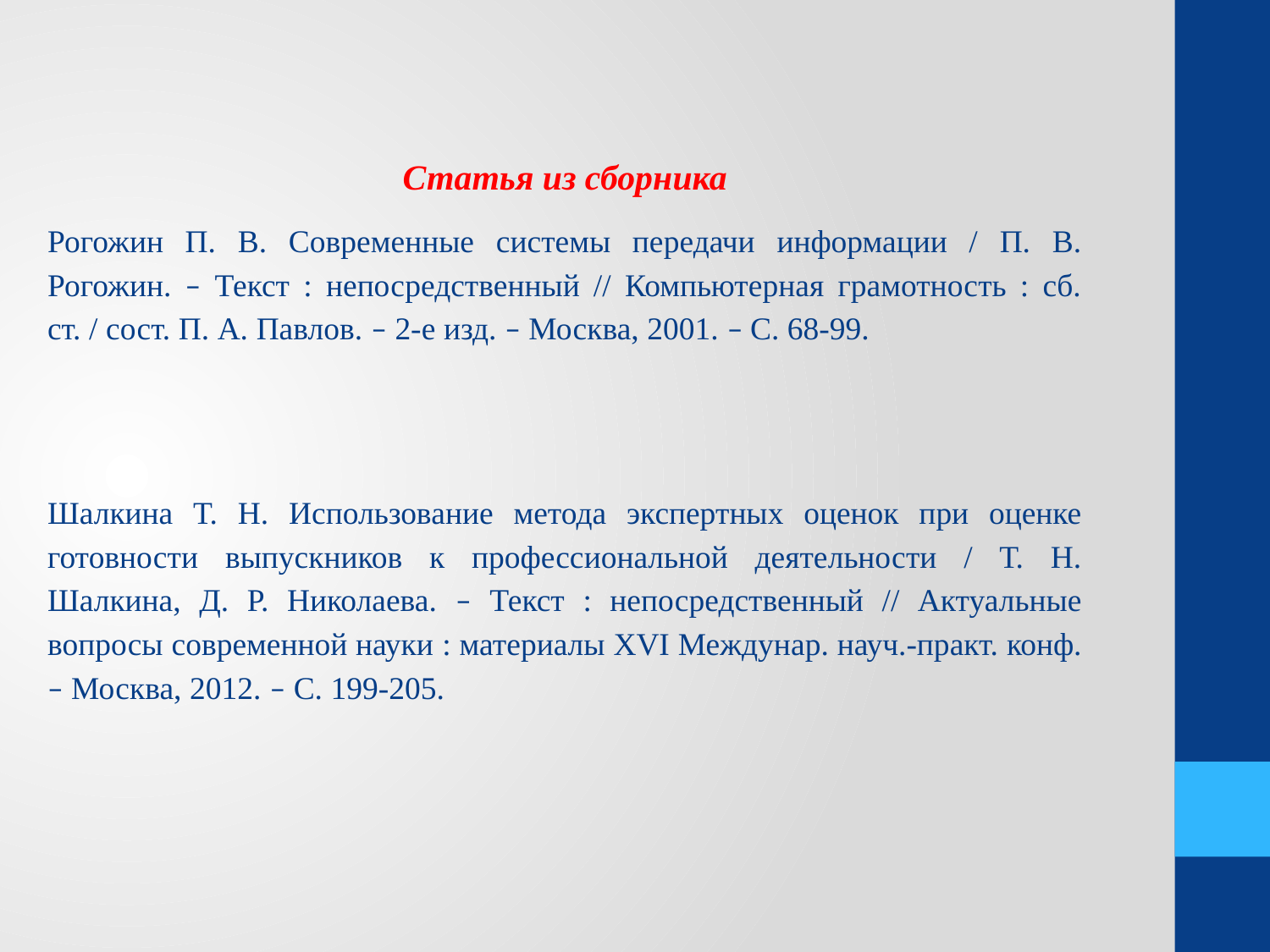

Статья из сборника
Рогожин П. В. Современные системы передачи информации / П. В. Рогожин. – Текст : непосредственный // Компьютерная грамотность : сб. ст. / сост. П. А. Павлов. – 2-е изд. – Москва, 2001. – С. 68-99.

Шалкина Т. Н. Использование метода экспертных оценок при оценке готовности выпускников к профессиональной деятельности / Т. Н. Шалкина, Д. Р. Николаева. – Текст : непосредственный // Актуальные вопросы современной науки : материалы XVI Междунар. науч.-практ. конф. – Москва, 2012. – С. 199-205.